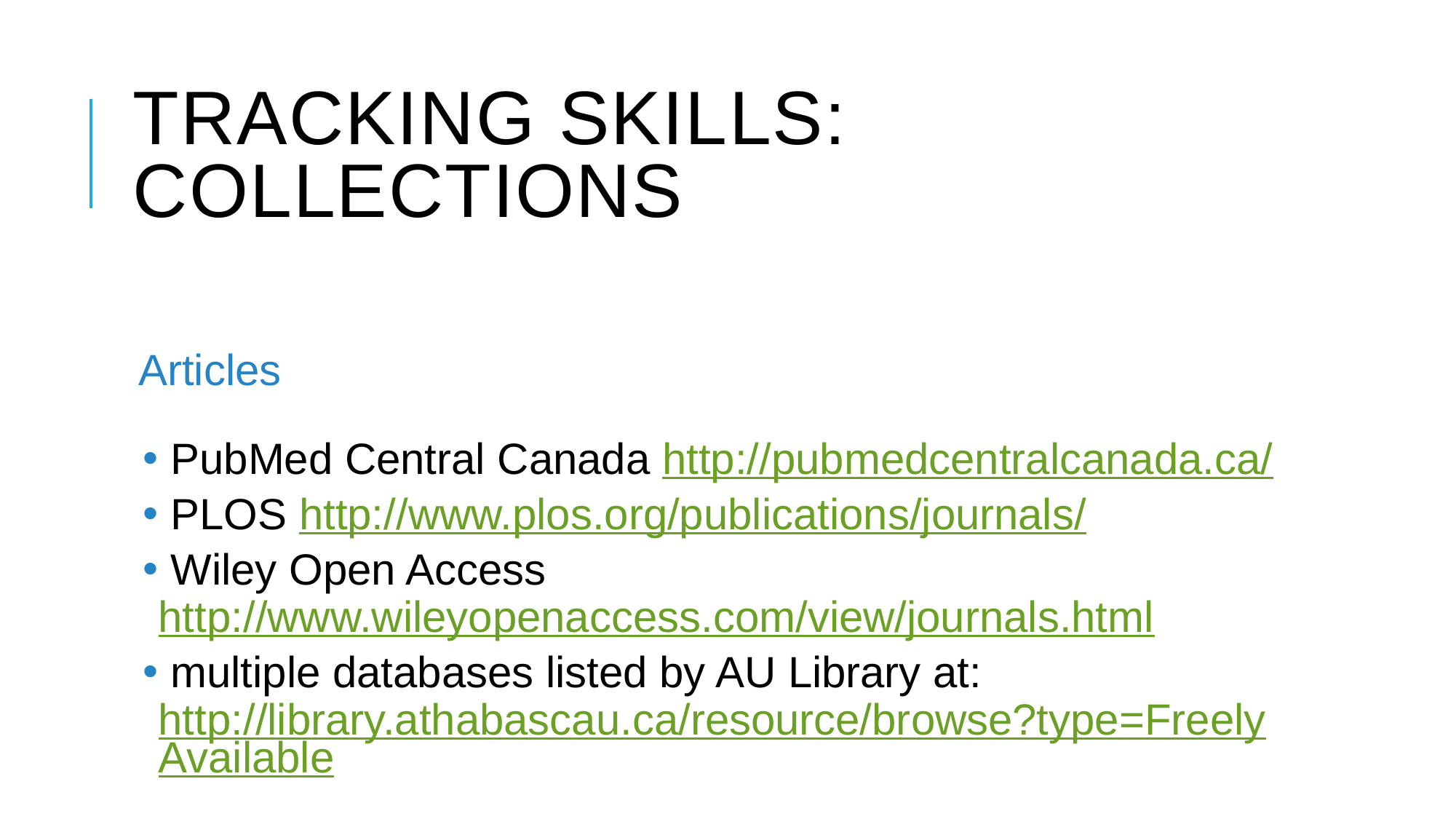

# Tracking skills:  Collections

Articles

 PubMed Central Canada http://pubmedcentralcanada.ca/
 PLOS http://www.plos.org/publications/journals/
 Wiley Open Access http://www.wileyopenaccess.com/view/journals.html
 multiple databases listed by AU Library at: http://library.athabascau.ca/resource/browse?type=FreelyAvailable